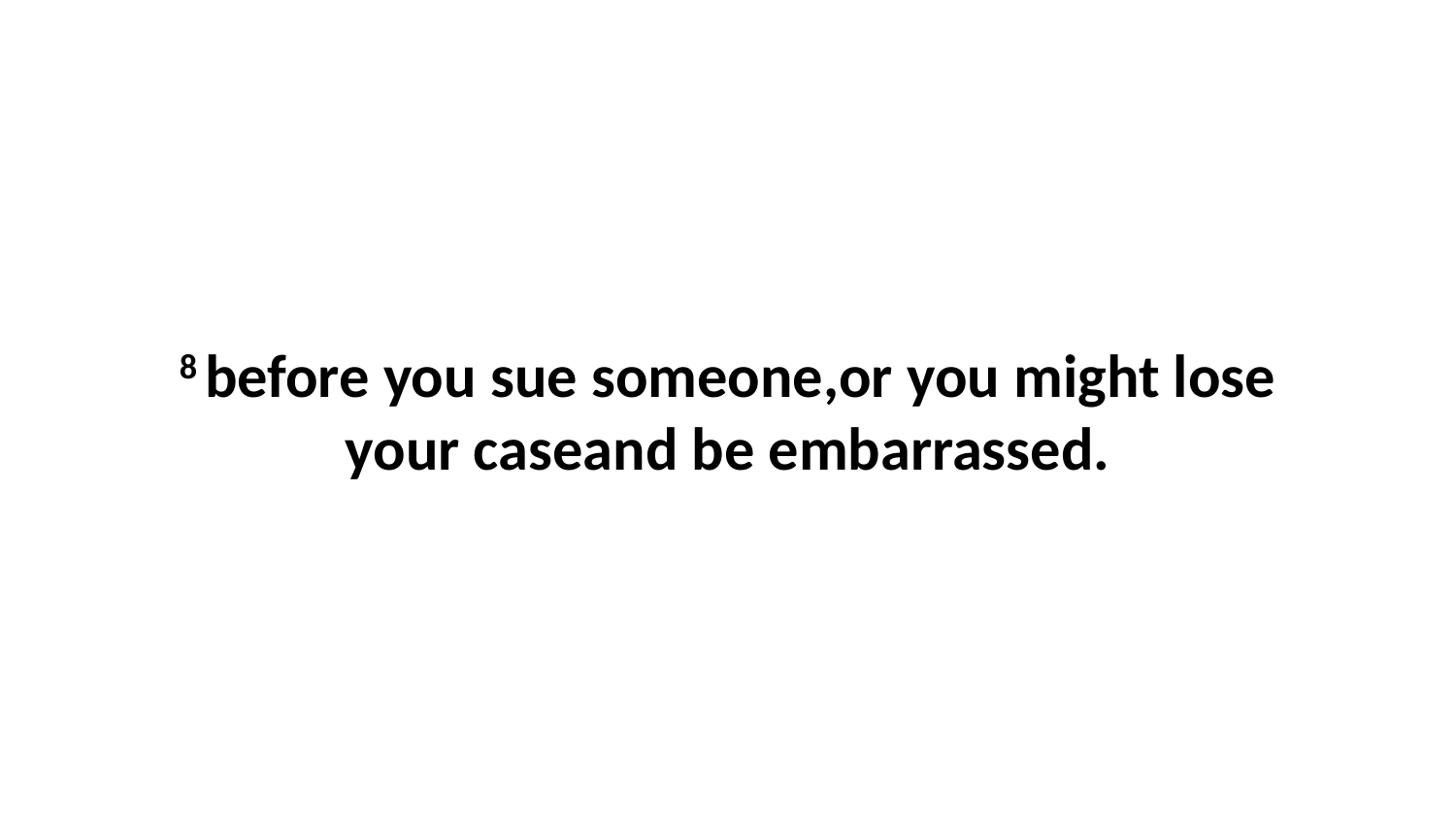

8 before you sue someone,or you might lose your caseand be embarrassed.